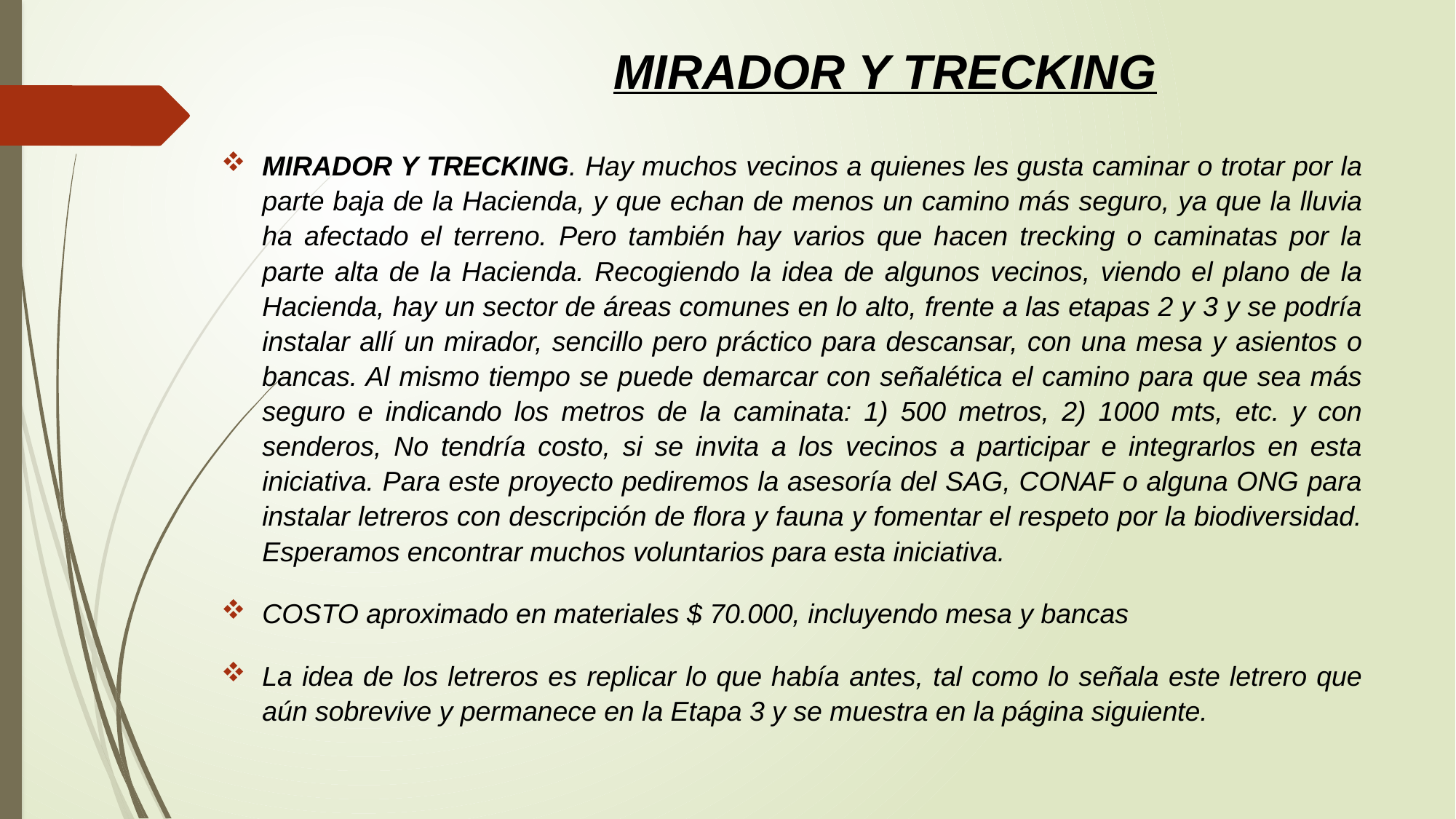

# MIRADOR Y TRECKING
MIRADOR Y TRECKING. Hay muchos vecinos a quienes les gusta caminar o trotar por la parte baja de la Hacienda, y que echan de menos un camino más seguro, ya que la lluvia ha afectado el terreno. Pero también hay varios que hacen trecking o caminatas por la parte alta de la Hacienda. Recogiendo la idea de algunos vecinos, viendo el plano de la Hacienda, hay un sector de áreas comunes en lo alto, frente a las etapas 2 y 3 y se podría instalar allí un mirador, sencillo pero práctico para descansar, con una mesa y asientos o bancas. Al mismo tiempo se puede demarcar con señalética el camino para que sea más seguro e indicando los metros de la caminata: 1) 500 metros, 2) 1000 mts, etc. y con senderos, No tendría costo, si se invita a los vecinos a participar e integrarlos en esta iniciativa. Para este proyecto pediremos la asesoría del SAG, CONAF o alguna ONG para instalar letreros con descripción de flora y fauna y fomentar el respeto por la biodiversidad. Esperamos encontrar muchos voluntarios para esta iniciativa.
COSTO aproximado en materiales $ 70.000, incluyendo mesa y bancas
La idea de los letreros es replicar lo que había antes, tal como lo señala este letrero que aún sobrevive y permanece en la Etapa 3 y se muestra en la página siguiente.